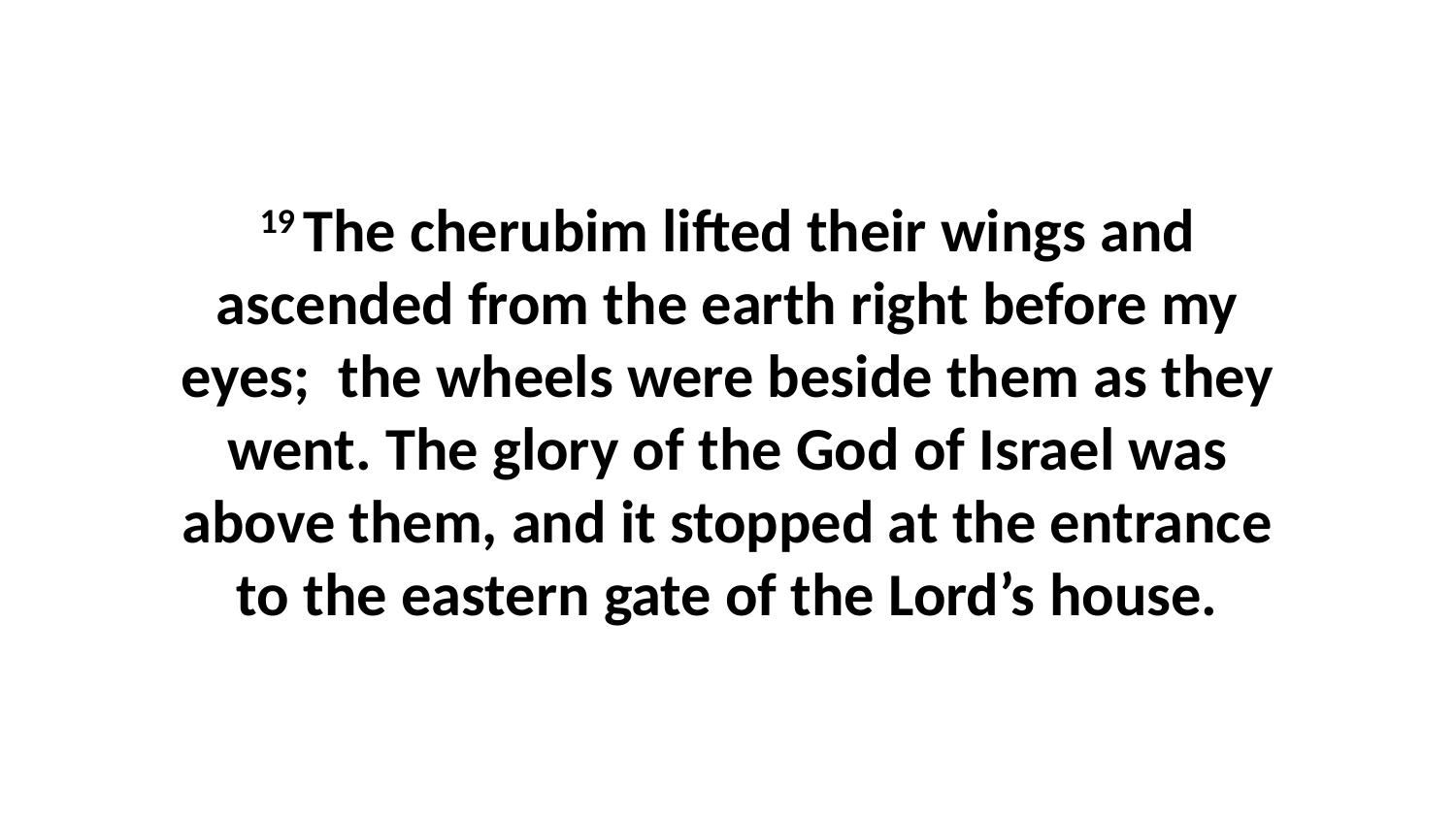

19 The cherubim lifted their wings and ascended from the earth right before my eyes;  the wheels were beside them as they went. The glory of the God of Israel was above them, and it stopped at the entrance to the eastern gate of the Lord’s house.